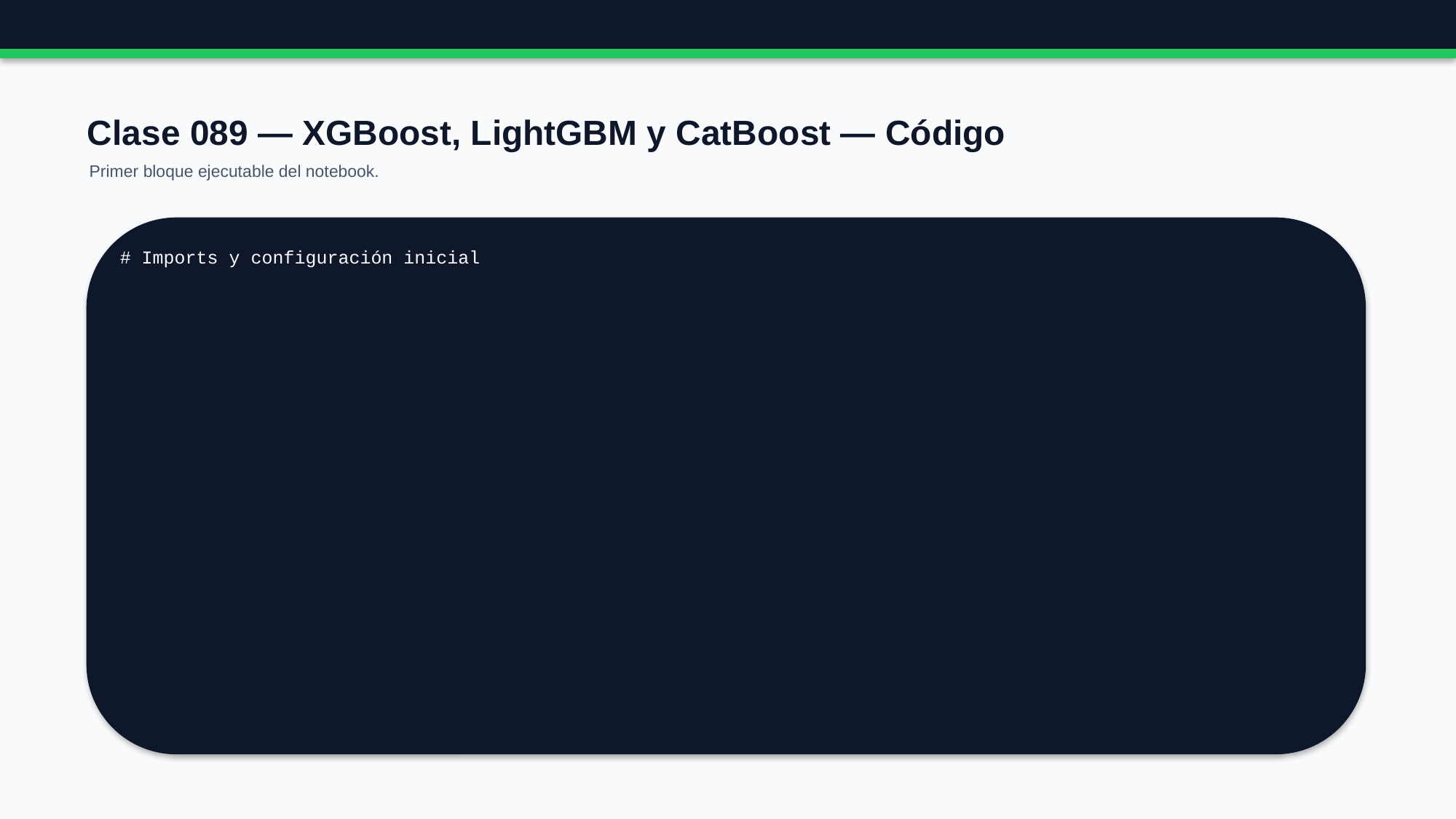

Clase 089 — XGBoost, LightGBM y CatBoost — Código
Primer bloque ejecutable del notebook.

# Imports y configuración inicial